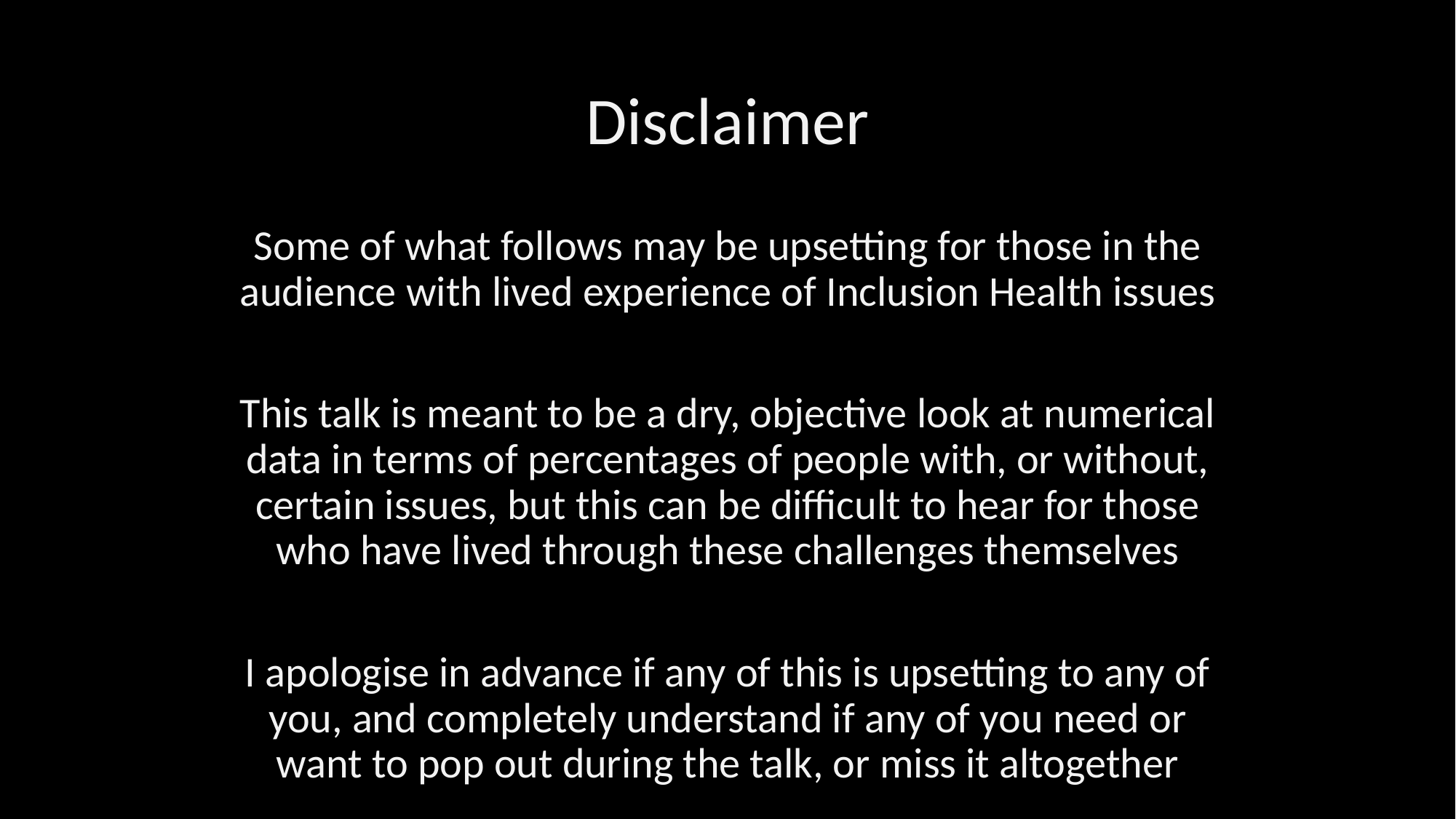

# Disclaimer
Some of what follows may be upsetting for those in the audience with lived experience of Inclusion Health issues

This talk is meant to be a dry, objective look at numerical data in terms of percentages of people with, or without, certain issues, but this can be difficult to hear for those who have lived through these challenges themselves

I apologise in advance if any of this is upsetting to any of you, and completely understand if any of you need or want to pop out during the talk, or miss it altogether